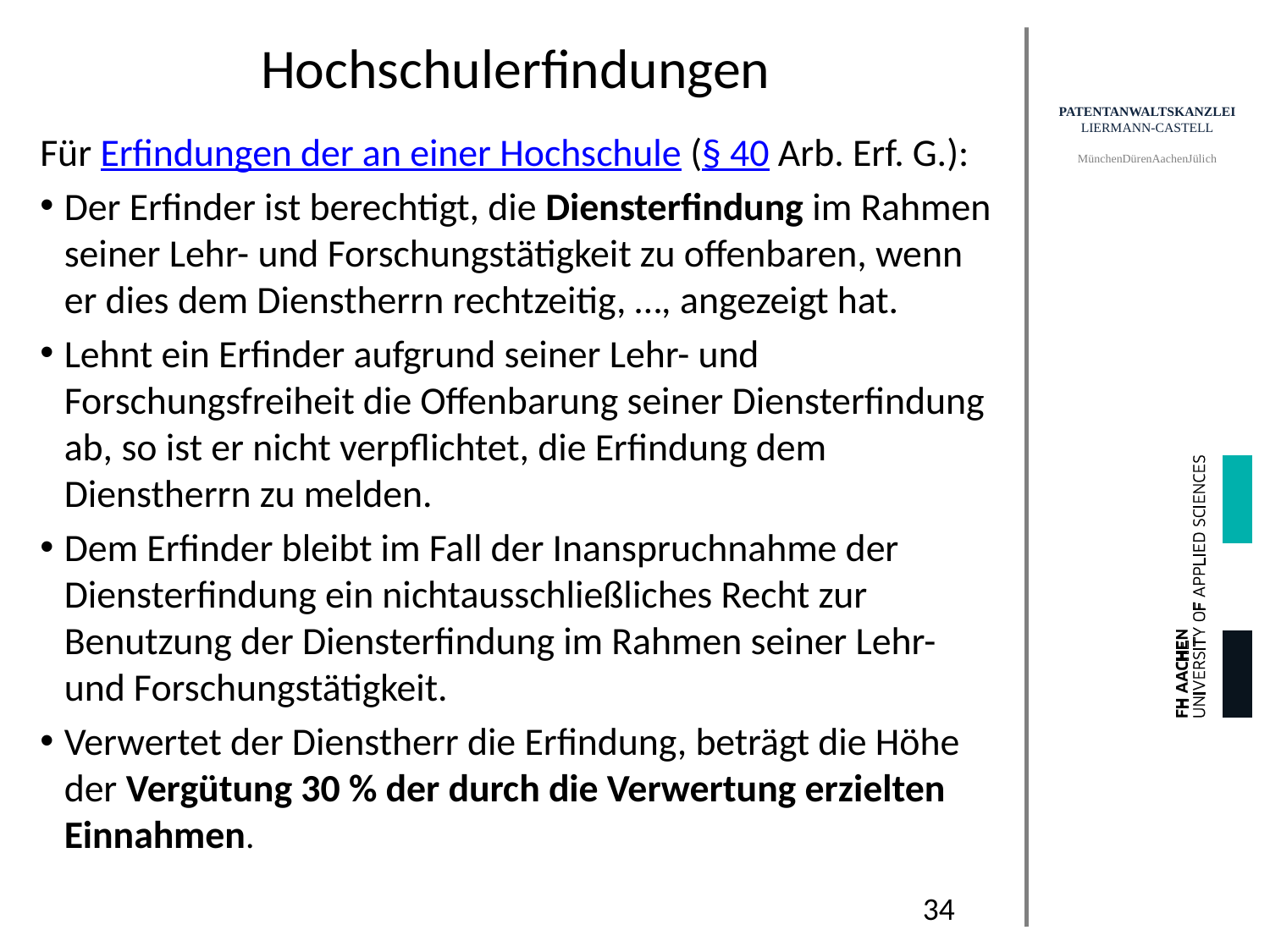

# Hochschulerfindungen
Für Erfindungen der an einer Hochschule (§ 40 Arb. Erf. G.):
Der Erfinder ist berechtigt, die Diensterfindung im Rahmen seiner Lehr- und Forschungstätigkeit zu offenbaren, wenn er dies dem Dienstherrn rechtzeitig, …, angezeigt hat.
Lehnt ein Erfinder aufgrund seiner Lehr- und Forschungsfreiheit die Offenbarung seiner Diensterfindung ab, so ist er nicht verpflichtet, die Erfindung dem Dienstherrn zu melden.
Dem Erfinder bleibt im Fall der Inanspruchnahme der Diensterfindung ein nichtausschließliches Recht zur Benutzung der Diensterfindung im Rahmen seiner Lehr- und Forschungstätigkeit.
Verwertet der Dienstherr die Erfindung, beträgt die Höhe der Vergütung 30 % der durch die Verwertung erzielten Einnahmen.
34